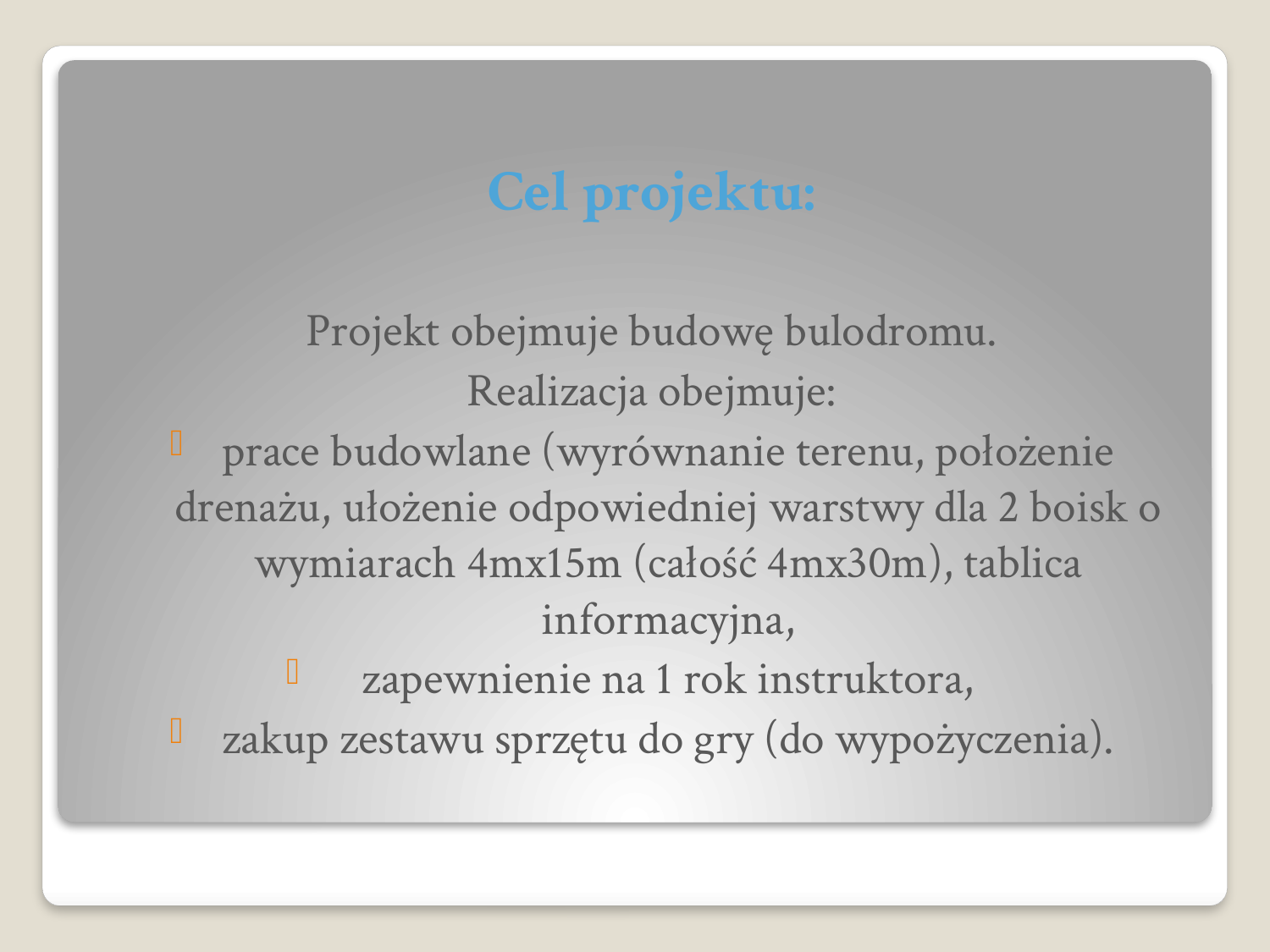

Cel projektu:

Projekt obejmuje budowę bulodromu.
Realizacja obejmuje:
prace budowlane (wyrównanie terenu, położenie drenażu, ułożenie odpowiedniej warstwy dla 2 boisk o wymiarach 4mx15m (całość 4mx30m), tablica informacyjna,
zapewnienie na 1 rok instruktora,
zakup zestawu sprzętu do gry (do wypożyczenia).